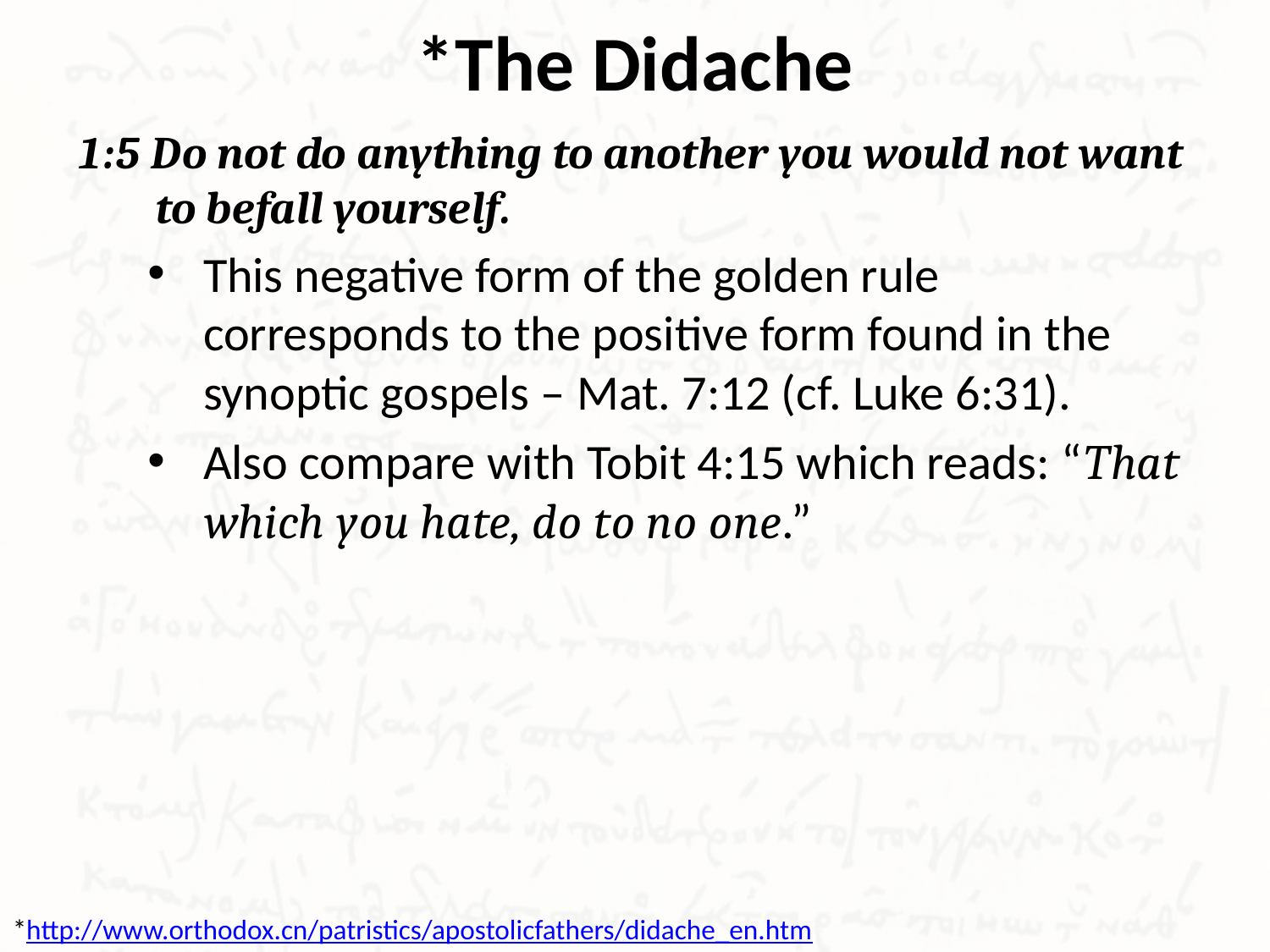

# *The Didache
1:5 Do not do anything to another you would not want to befall yourself.
This negative form of the golden rule corresponds to the positive form found in the synoptic gospels – Mat. 7:12 (cf. Luke 6:31).
Also compare with Tobit 4:15 which reads: “That which you hate, do to no one.”
*http://www.orthodox.cn/patristics/apostolicfathers/didache_en.htm